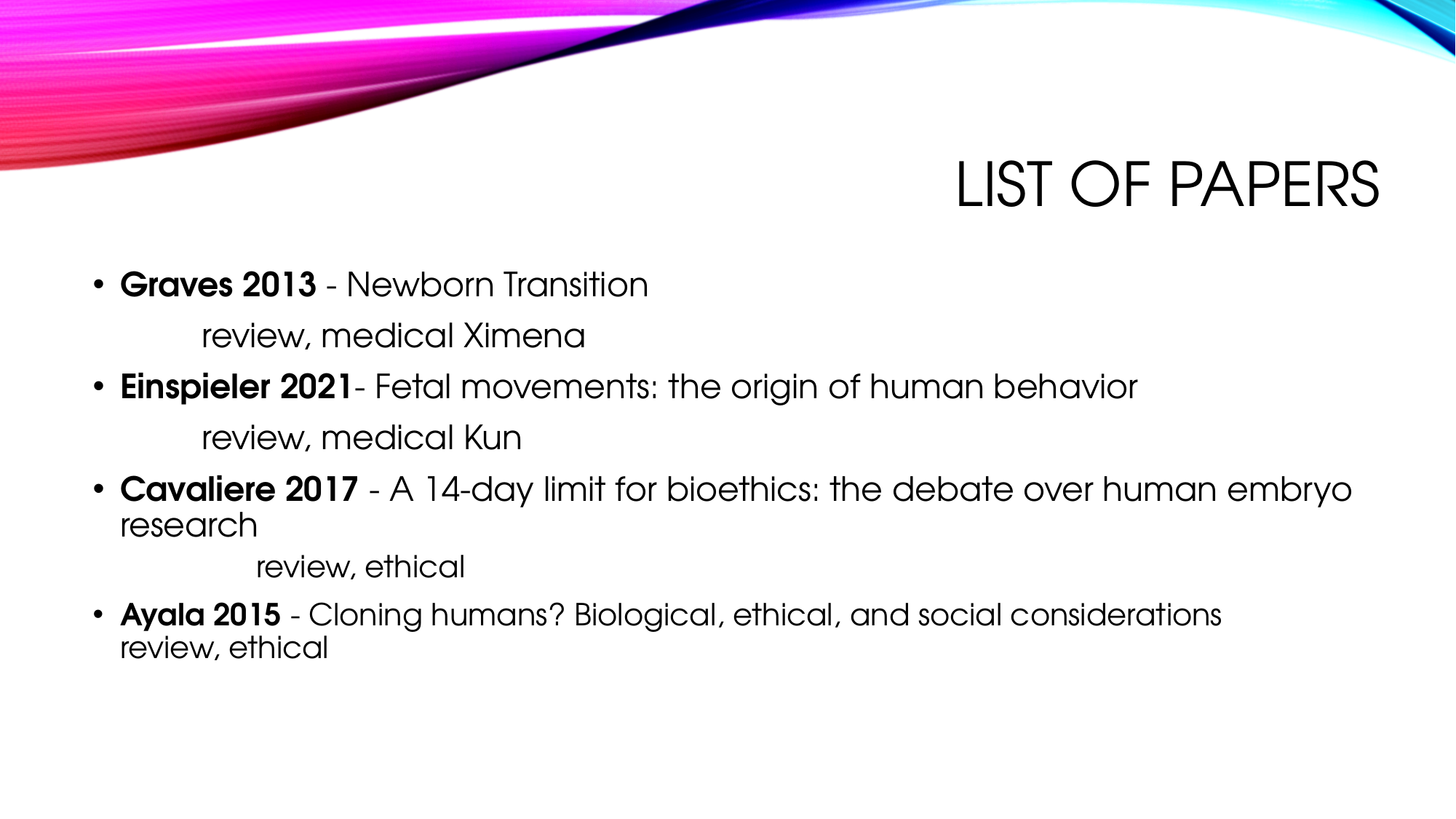

List of papers
Graves 2013 - Newborn Transition
	review, medical Ximena
Einspieler 2021- Fetal movements: the origin of human behavior
	review, medical Kun
Cavaliere 2017 - A 14-day limit for bioethics: the debate over human embryo research
	review, ethical
Ayala 2015 - Cloning humans? Biological, ethical, and social considerations	review, ethical